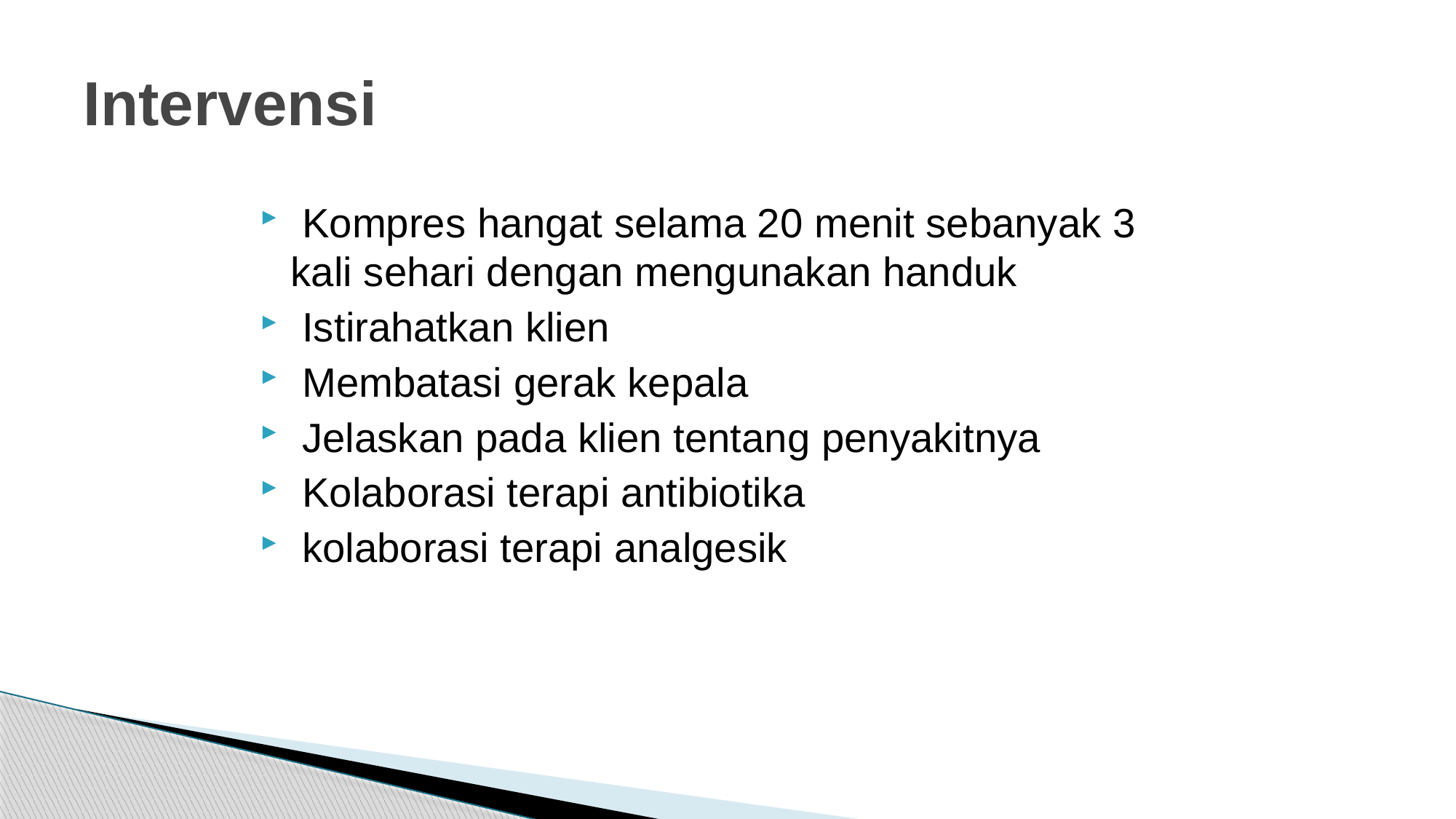

# Intervensi
 Kompres hangat selama 20 menit sebanyak 3 kali sehari dengan mengunakan handuk
 Istirahatkan klien
 Membatasi gerak kepala
 Jelaskan pada klien tentang penyakitnya
 Kolaborasi terapi antibiotika
 kolaborasi terapi analgesik